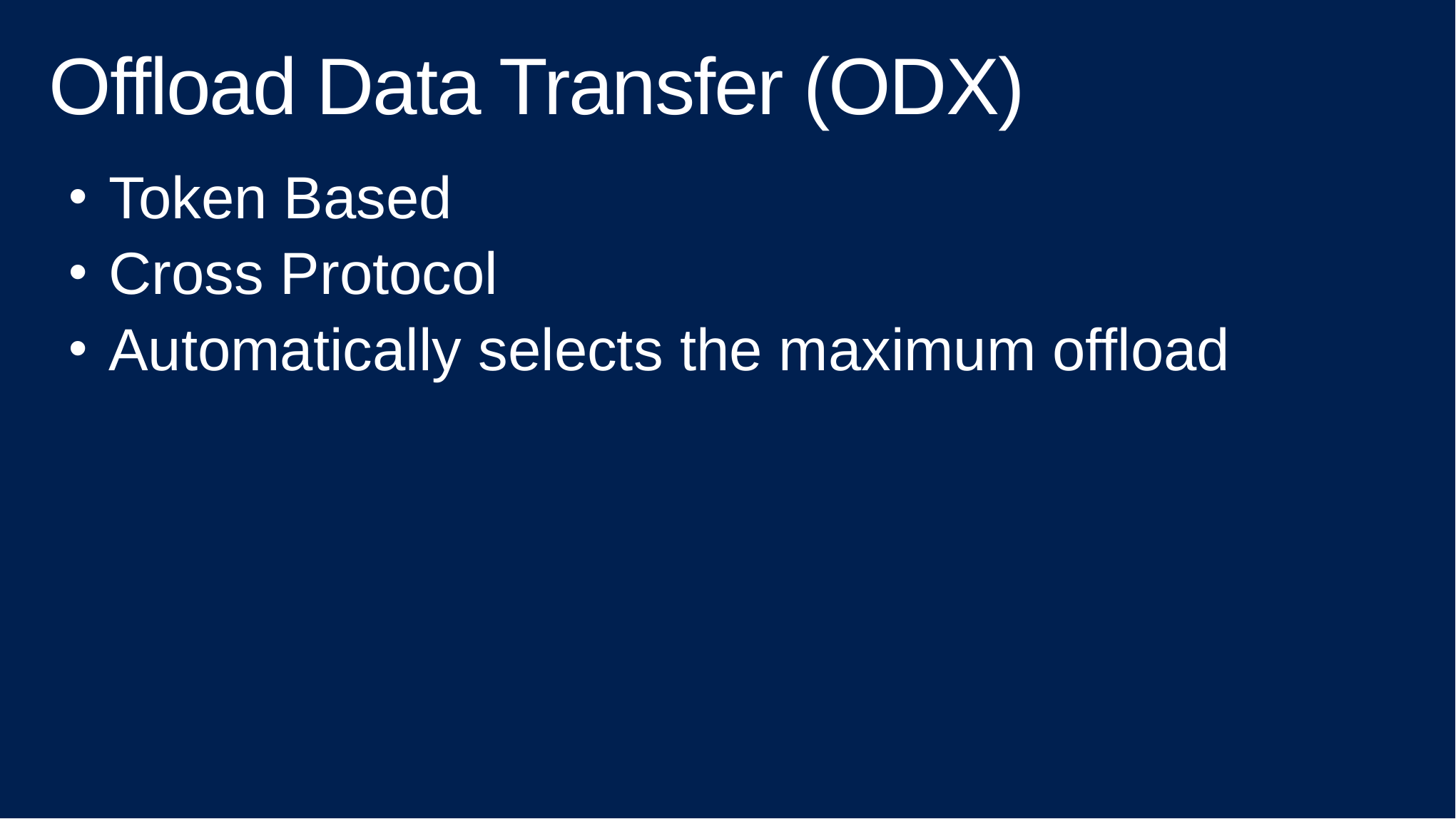

# Offload Data Transfer (ODX)
Token Based
Cross Protocol
Automatically selects the maximum offload